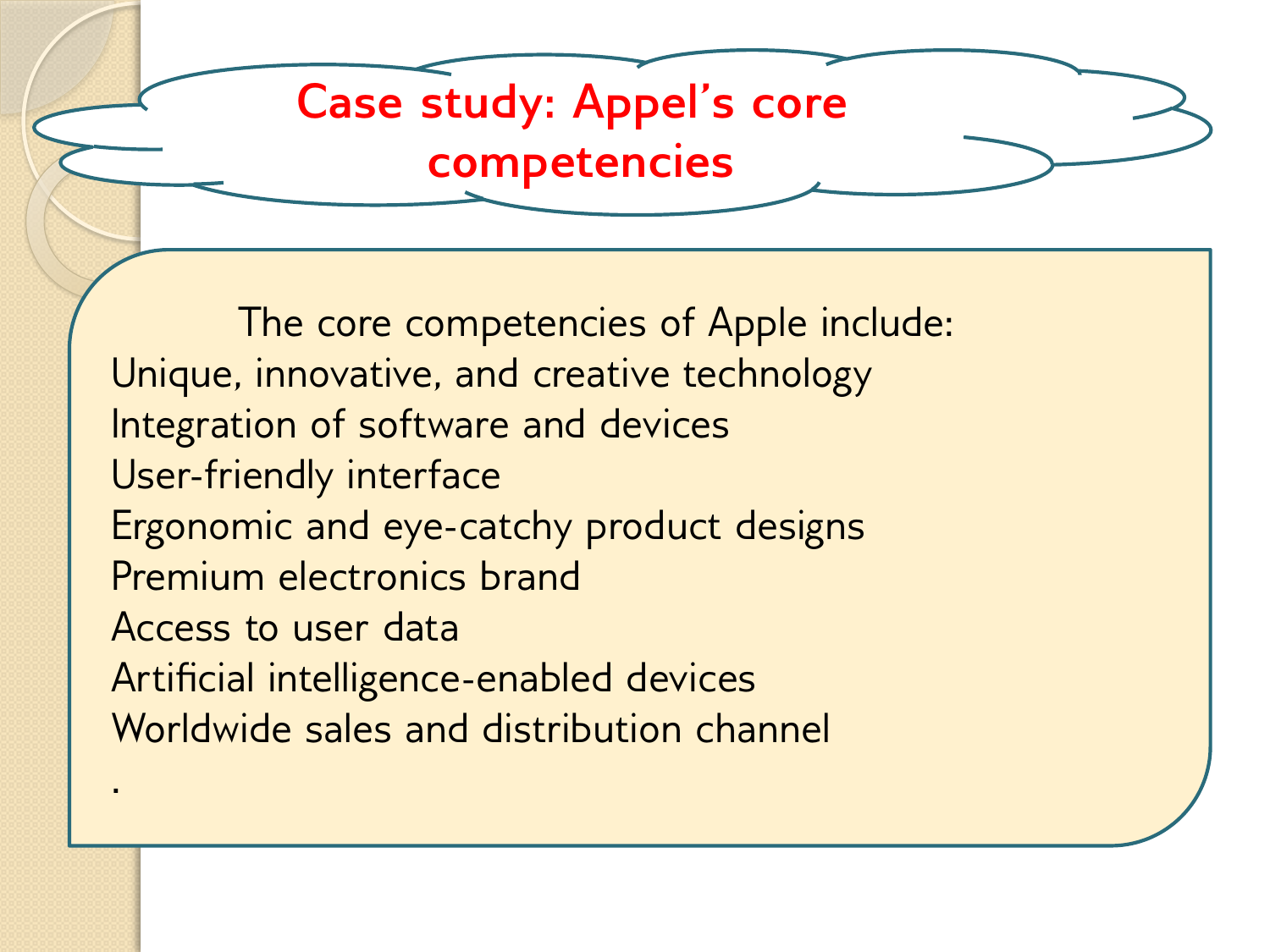

Case study: Appel’s core  competencies

	The core competencies of Apple include:
Unique, innovative, and creative technology
Integration of software and devices
User-friendly interface
Ergonomic and eye-catchy product designs
Premium electronics brand
Access to user data
Artificial intelligence-enabled devices
Worldwide sales and distribution channel
.
16